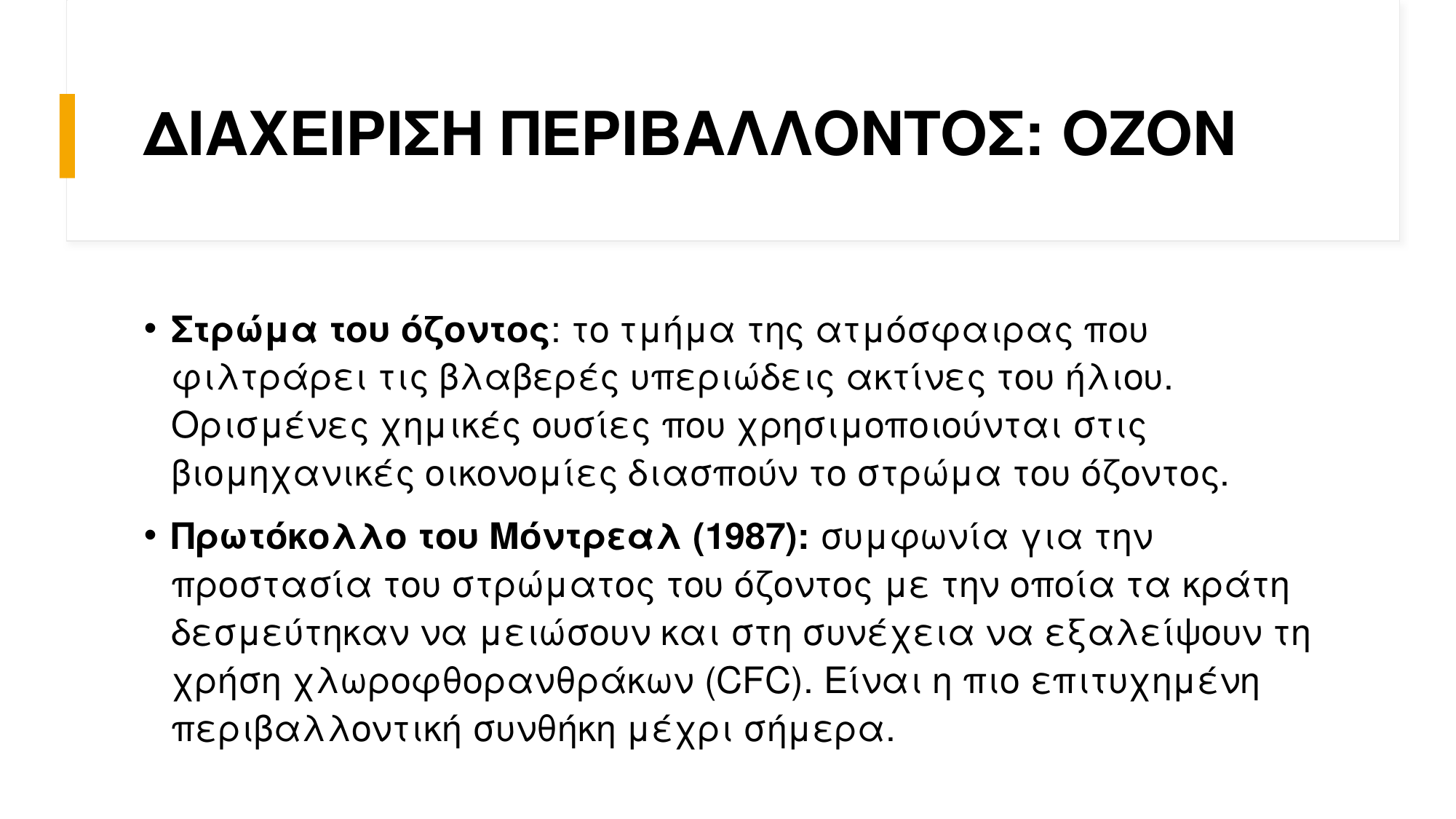

# ΔΙΑΧΕΙΡΙΣΗ ΠΕΡΙΒΑΛΛΟΝΤΟΣ: ΟΖΟΝ
Στρώμα του όζοντος: το τμήμα της ατμόσφαιρας που φιλτράρει τις βλαβερές υπεριώδεις ακτίνες του ήλιου. Ορισμένες χημικές ουσίες που χρησιμοποιούνται στις βιομηχανικές οικονομίες διασπούν το στρώμα του όζοντος.
Πρωτόκολλο του Μόντρεαλ (1987): συμφωνία για την προστασία του στρώματος του όζοντος με την οποία τα κράτη δεσμεύτηκαν να μειώσουν και στη συνέχεια να εξαλείψουν τη χρήση χλωροφθορανθράκων (CFC). Είναι η πιο επιτυχημένη περιβαλλοντική συνθήκη μέχρι σήμερα.